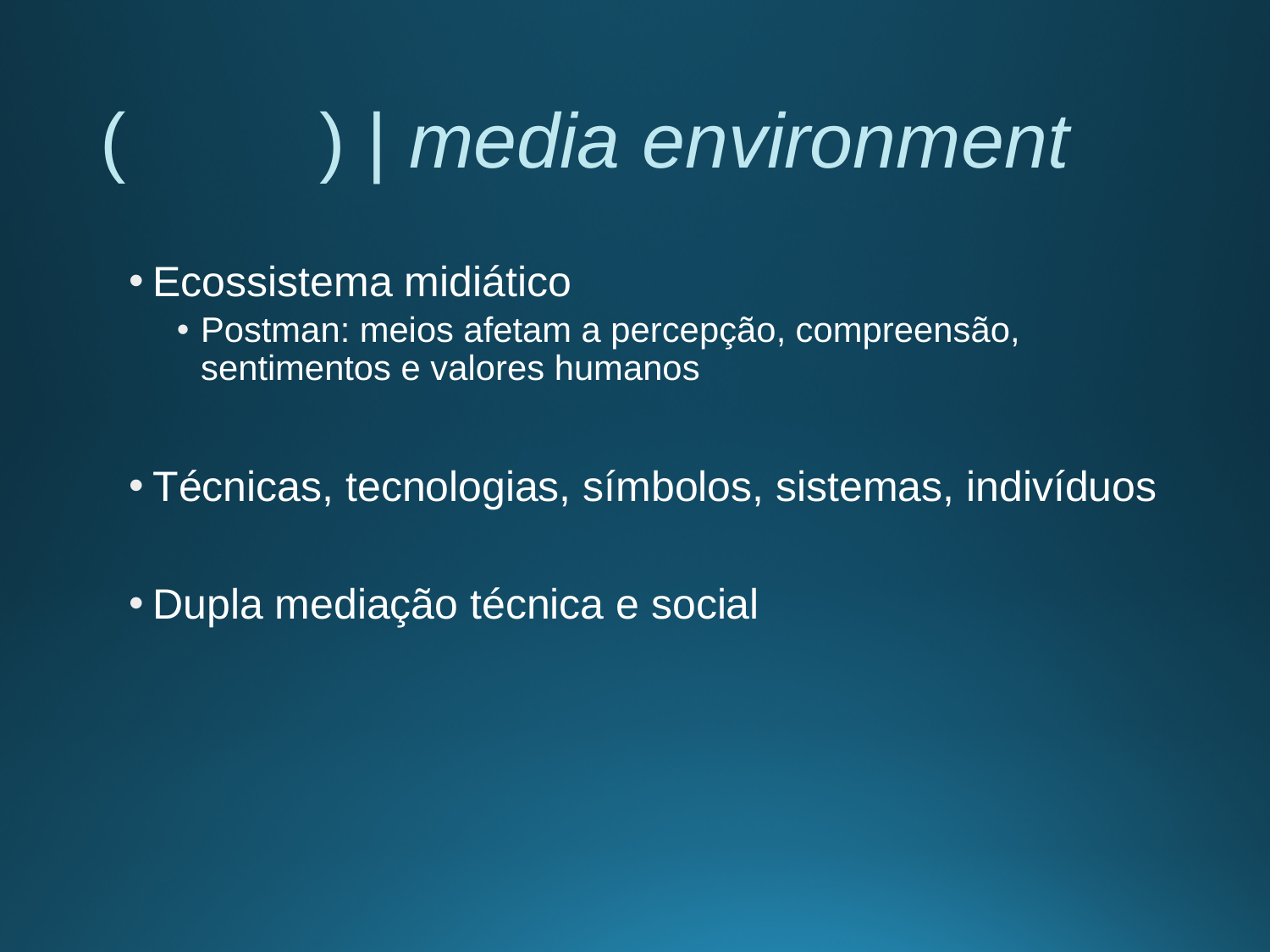

# (         ) | media environment
Ecossistema midiático
Postman: meios afetam a percepção, compreensão, sentimentos e valores humanos

Técnicas, tecnologias, símbolos, sistemas, indivíduos

Dupla mediação técnica e social